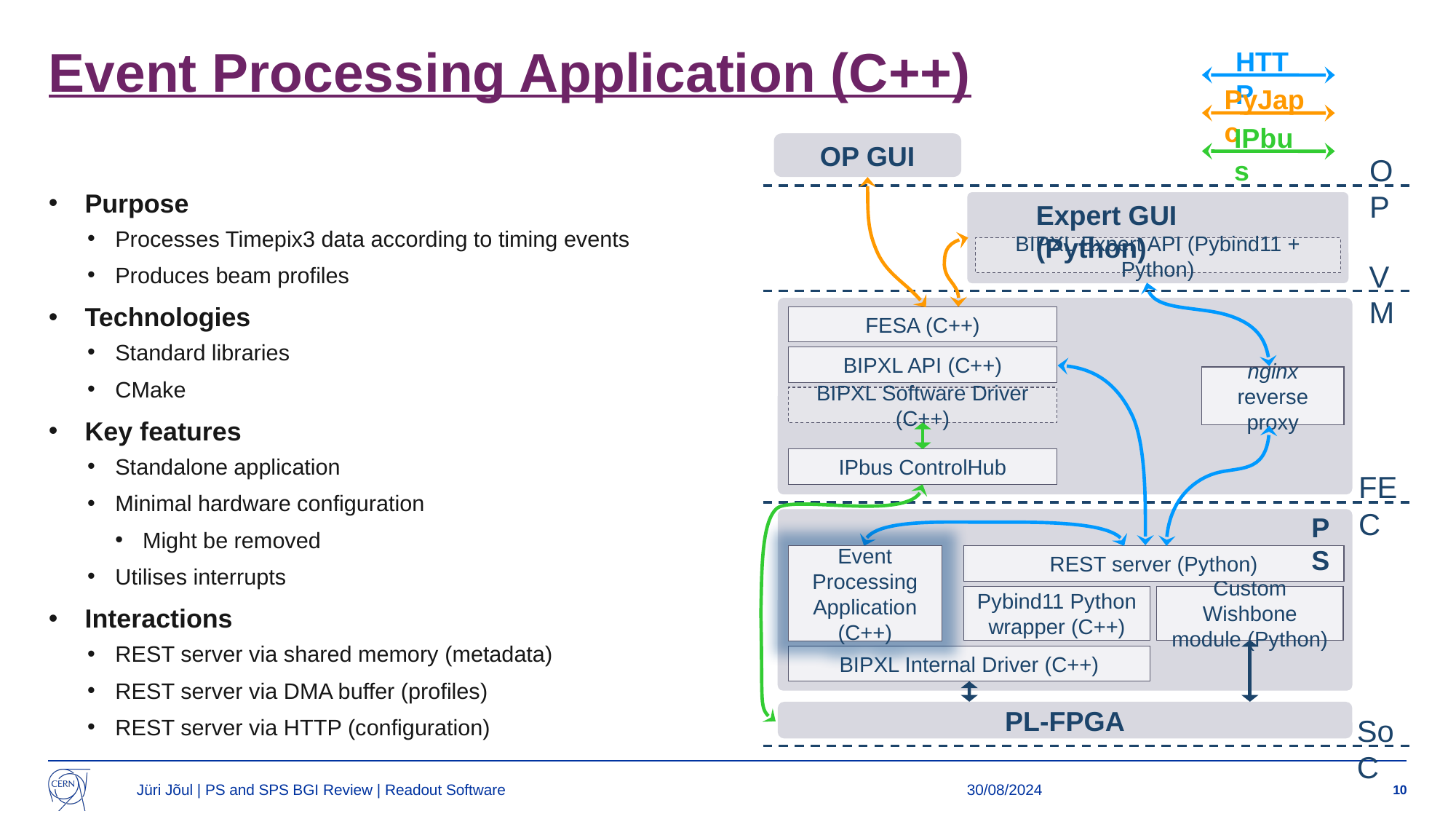

HTTP
# Event Processing Application (C++)

PyJapc

IPbus
OP GUI

OP

Purpose
Processes Timepix3 data according to timing events
Produces beam profiles
Technologies
Standard libraries
CMake
Key features
Standalone application
Minimal hardware configuration
Might be removed
Utilises interrupts
Interactions
REST server via shared memory (metadata)
REST server via DMA buffer (profiles)
REST server via HTTP (configuration)

Expert GUI (Python)

BIPXL Expert API (Pybind11 + Python)
VM

FESA (C++)
BIPXL API (C++)

nginx reverse proxy
BIPXL Software Driver (C++)

IPbus ControlHub
FEC

PS

Event Processing Application (C++)
REST server (Python)
Pybind11 Python wrapper (C++)
Custom Wishbone module (Python)
BIPXL Internal Driver (C++)
PL-FPGA
SoC
Jüri Jõul | PS and SPS BGI Review | Readout Software
30/08/2024
10